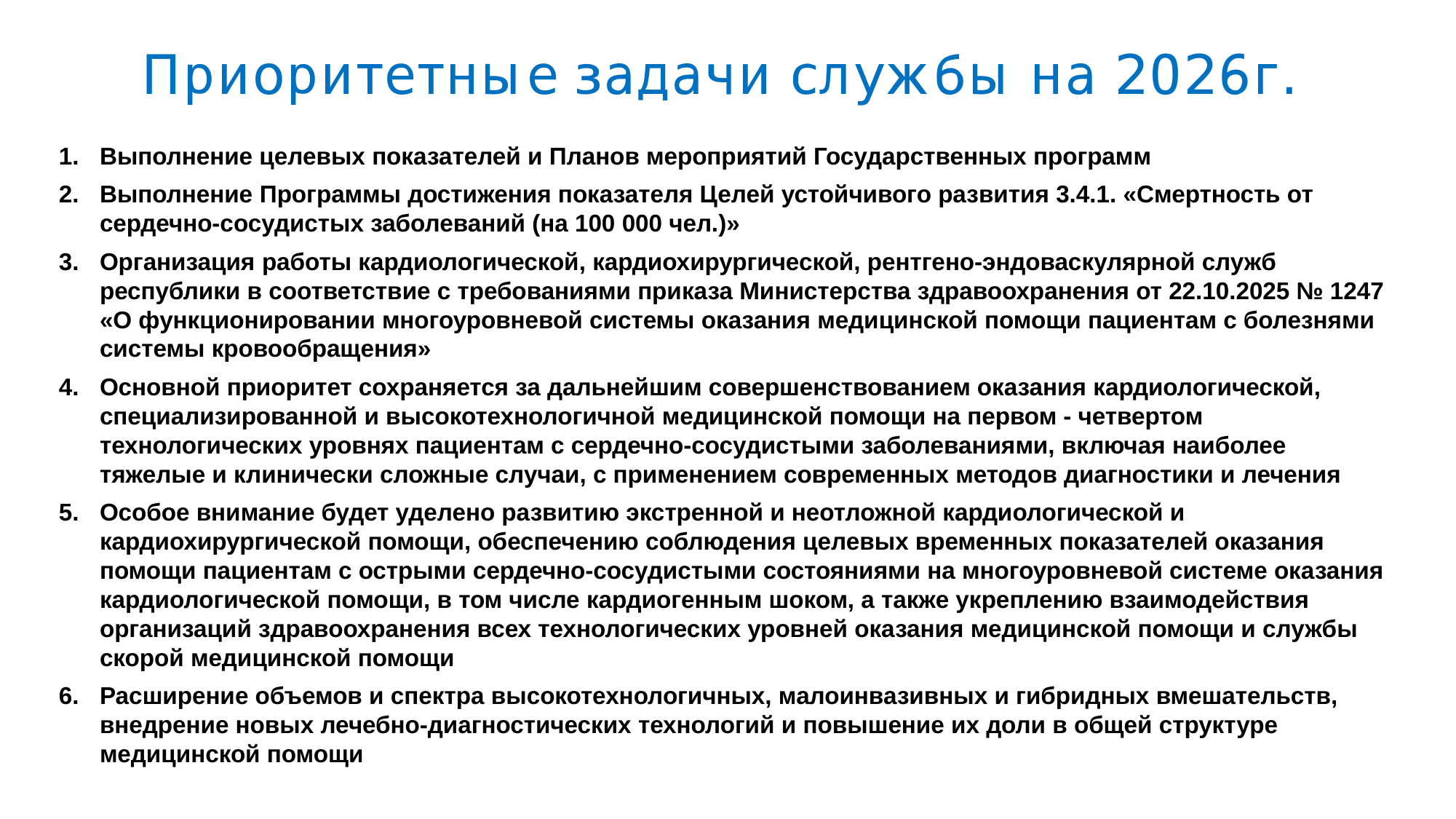

Приоритетные задачи службы на 2026г.
Выполнение целевых показателей и Планов мероприятий Государственных программ
Выполнение Программы достижения показателя Целей устойчивого развития 3.4.1. «Смертность от сердечно-сосудистых заболеваний (на 100 000 чел.)»
Организация работы кардиологической, кардиохирургической, рентгено-эндоваскулярной служб республики в соответствие с требованиями приказа Министерства здравоохранения от 22.10.2025 № 1247 «О функционировании многоуровневой системы оказания медицинской помощи пациентам с болезнями системы кровообращения»
Основной приоритет сохраняется за дальнейшим совершенствованием оказания кардиологической, специализированной и высокотехнологичной медицинской помощи на первом - четвертом технологических уровнях пациентам с сердечно-сосудистыми заболеваниями, включая наиболее тяжелые и клинически сложные случаи, с применением современных методов диагностики и лечения
Особое внимание будет уделено развитию экстренной и неотложной кардиологической и кардиохирургической помощи, обеспечению соблюдения целевых временных показателей оказания помощи пациентам с острыми сердечно-сосудистыми состояниями на многоуровневой системе оказания кардиологической помощи, в том числе кардиогенным шоком, а также укреплению взаимодействия организаций здравоохранения всех технологических уровней оказания медицинской помощи и службы скорой медицинской помощи
Расширение объемов и спектра высокотехнологичных, малоинвазивных и гибридных вмешательств, внедрение новых лечебно-диагностических технологий и повышение их доли в общей структуре медицинской помощи